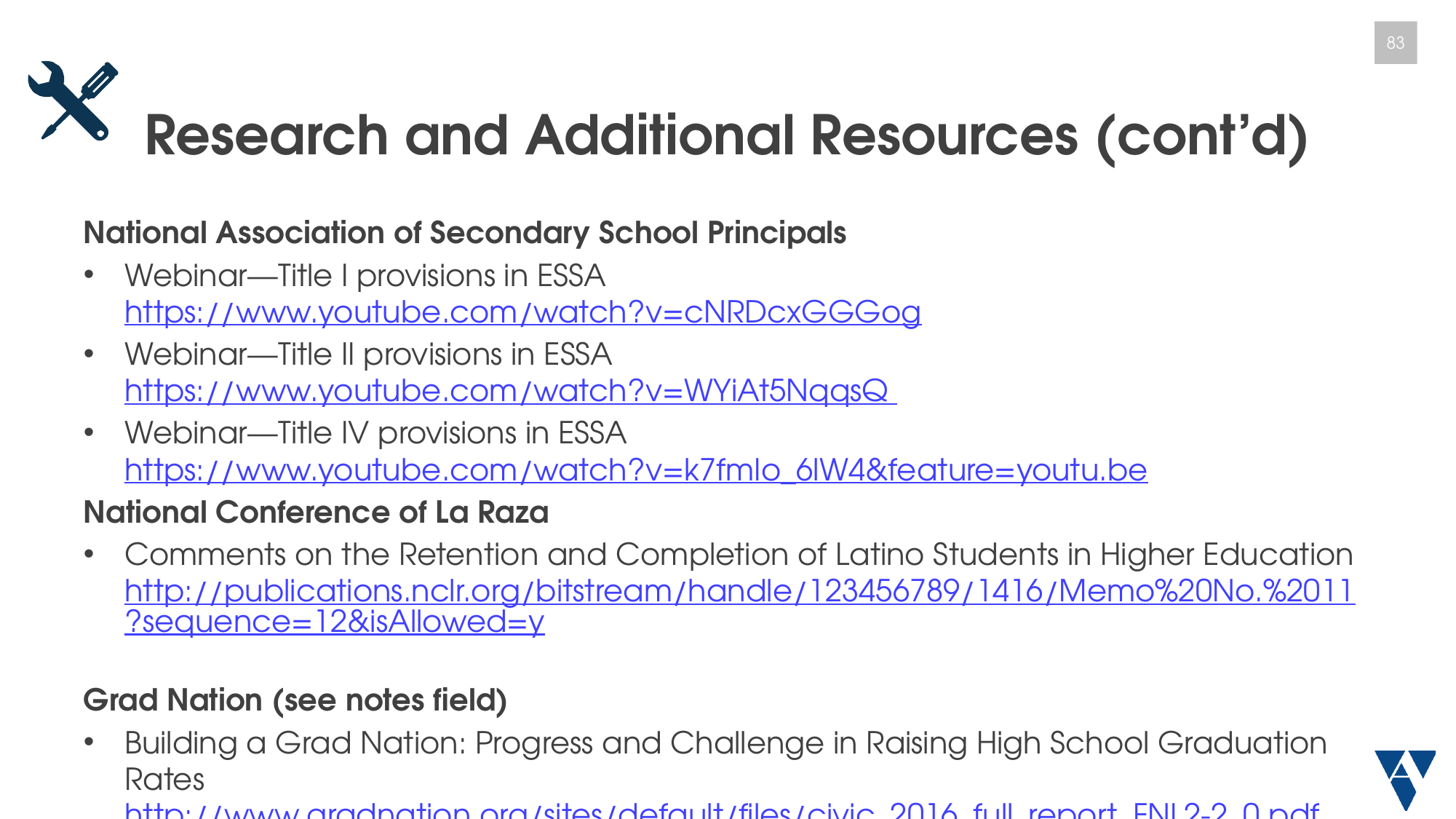

# Research and Additional Resources (cont’d)
National Association of Secondary School Principals
Webinar—Title I provisions in ESSA https://www.youtube.com/watch?v=cNRDcxGGGog
Webinar—Title II provisions in ESSA https://www.youtube.com/watch?v=WYiAt5NqqsQ
Webinar—Title IV provisions in ESSA https://www.youtube.com/watch?v=k7fmIo_6lW4&feature=youtu.be
National Conference of La Raza
Comments on the Retention and Completion of Latino Students in Higher Education  http://publications.nclr.org/bitstream/handle/123456789/1416/Memo%20No.%2011?sequence=12&isAllowed=y
Grad Nation (see notes field)
Building a Grad Nation: Progress and Challenge in Raising High School Graduation Rates http://www.gradnation.org/sites/default/files/civic_2016_full_report_FNL2-2_0.pdf